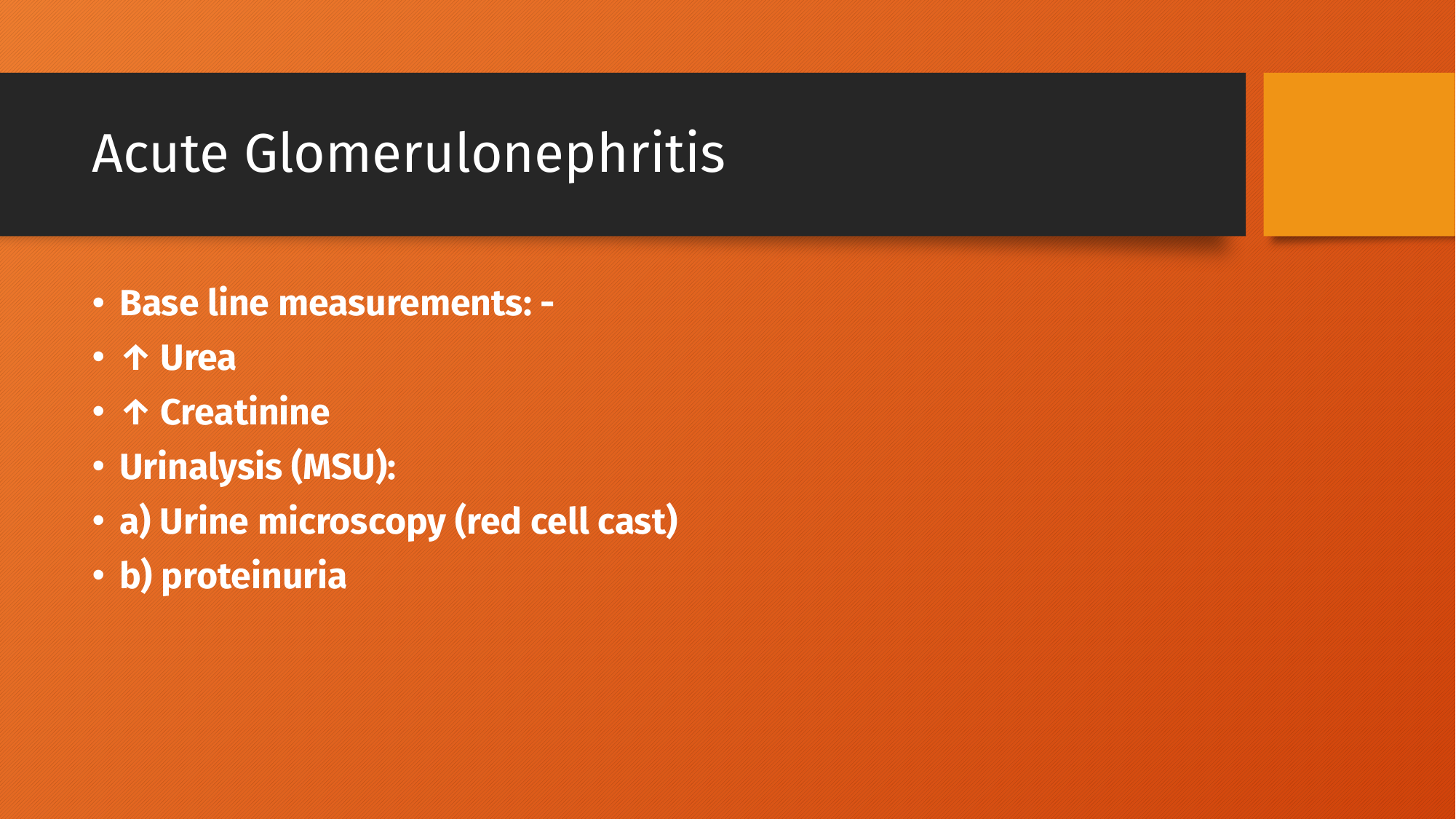

# Acute Glomerulonephritis
Base line measurements: -
↑ Urea
↑ Creatinine
Urinalysis (MSU):
a) Urine microscopy (red cell cast)
b) proteinuria